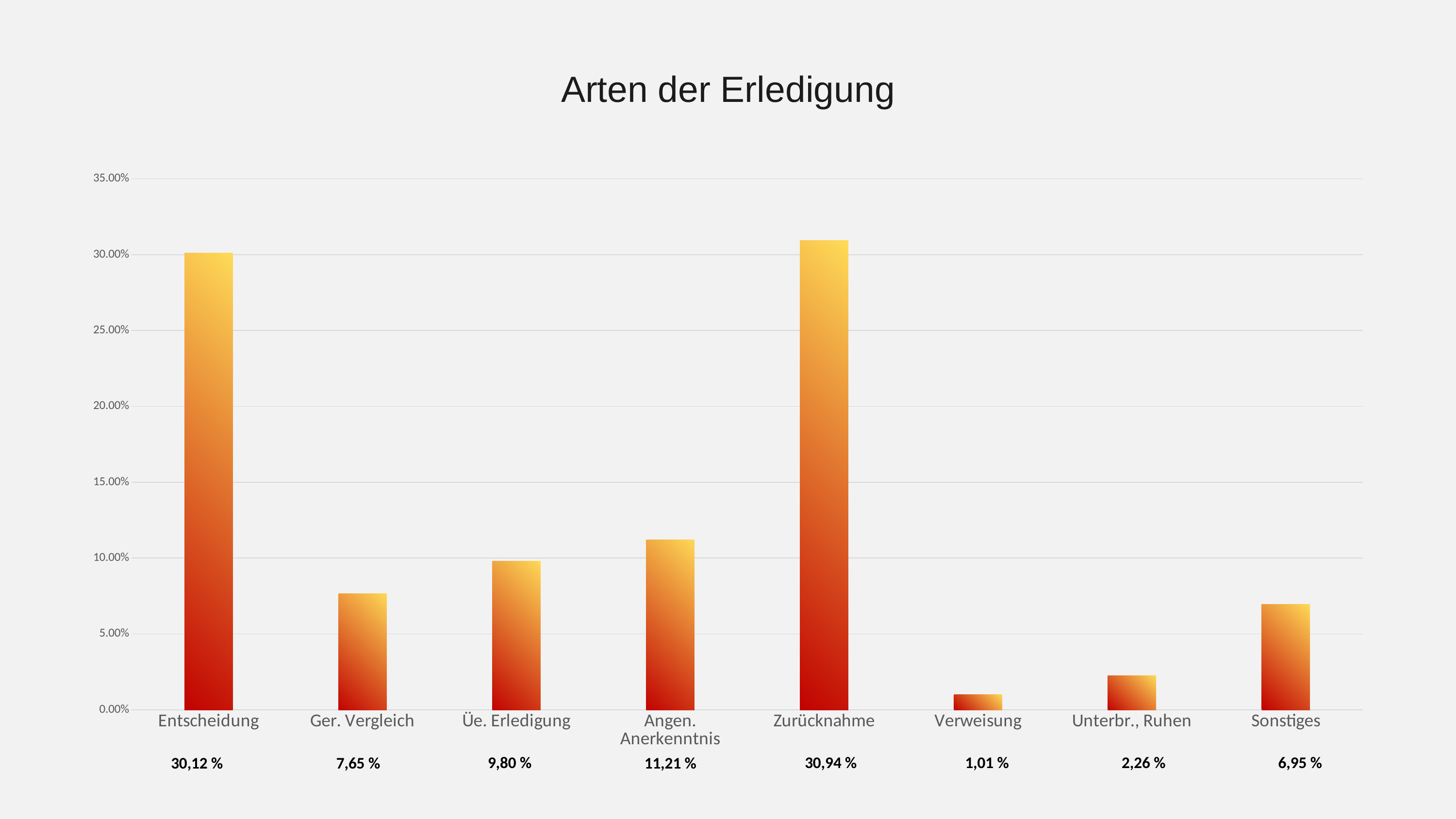

Arten der Erledigung

### Chart

| Category | Datenreihe 1 |
|---|---|
| Entscheidung | 0.3012 |
| Ger. Vergleich | 0.0765 |
| Üe. Erledigung | 0.098 |
| Angen. Anerkenntnis | 0.1121 |
| Zurücknahme | 0.3094 |
| Verweisung | 0.0101 |
| Unterbr., Ruhen | 0.0226 |
| Sonstiges | 0.0695 |
9,80 %
30,94 %
1,01 %
2,26 %
6,95 %
30,12 %
7,65 %
11,21 %